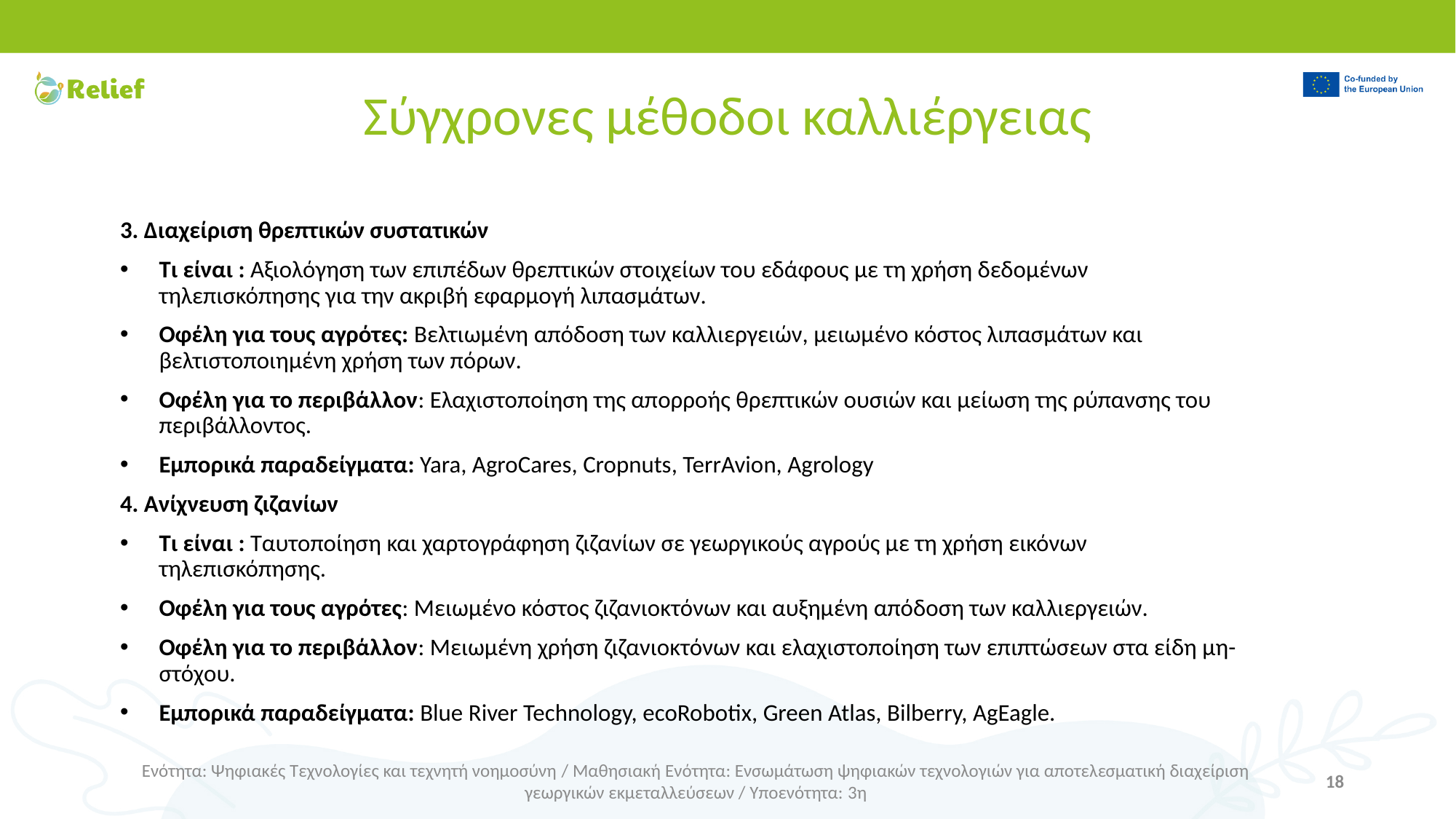

# Σύγχρονες μέθοδοι καλλιέργειας
3. Διαχείριση θρεπτικών συστατικών
Τι είναι : Αξιολόγηση των επιπέδων θρεπτικών στοιχείων του εδάφους με τη χρήση δεδομένων τηλεπισκόπησης για την ακριβή εφαρμογή λιπασμάτων.
Οφέλη για τους αγρότες: Βελτιωμένη απόδοση των καλλιεργειών, μειωμένο κόστος λιπασμάτων και βελτιστοποιημένη χρήση των πόρων.
Οφέλη για το περιβάλλον: Ελαχιστοποίηση της απορροής θρεπτικών ουσιών και μείωση της ρύπανσης του περιβάλλοντος.
Εμπορικά παραδείγματα: Yara, AgroCares, Cropnuts, TerrAvion, Agrology
4️. Ανίχνευση ζιζανίων
Τι είναι : Ταυτοποίηση και χαρτογράφηση ζιζανίων σε γεωργικούς αγρούς με τη χρήση εικόνων τηλεπισκόπησης.
Οφέλη για τους αγρότες: Μειωμένο κόστος ζιζανιοκτόνων και αυξημένη απόδοση των καλλιεργειών.
Οφέλη για το περιβάλλον: Μειωμένη χρήση ζιζανιοκτόνων και ελαχιστοποίηση των επιπτώσεων στα είδη μη-στόχου.
Εμπορικά παραδείγματα: Blue River Technology, ecoRobotix, Green Atlas, Bilberry, AgEagle.

Ενότητα: Ψηφιακές Τεχνολογίες και τεχνητή νοημοσύνη / Μαθησιακή Ενότητα: Ενσωμάτωση ψηφιακών τεχνολογιών για αποτελεσματική διαχείριση γεωργικών εκμεταλλεύσεων / Υποενότητα: 3η
18